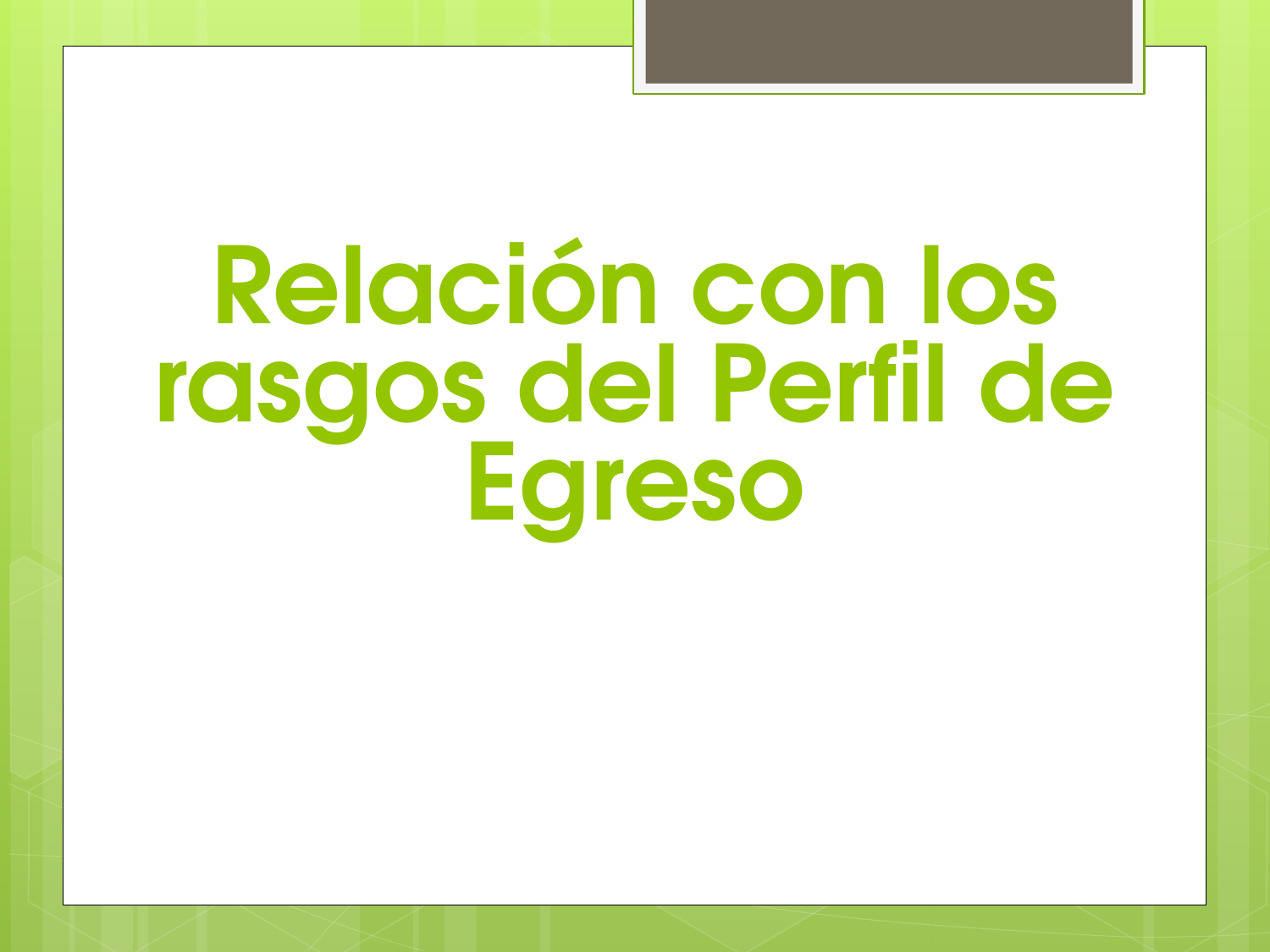

# Relación con los rasgos del Perfil de Egreso